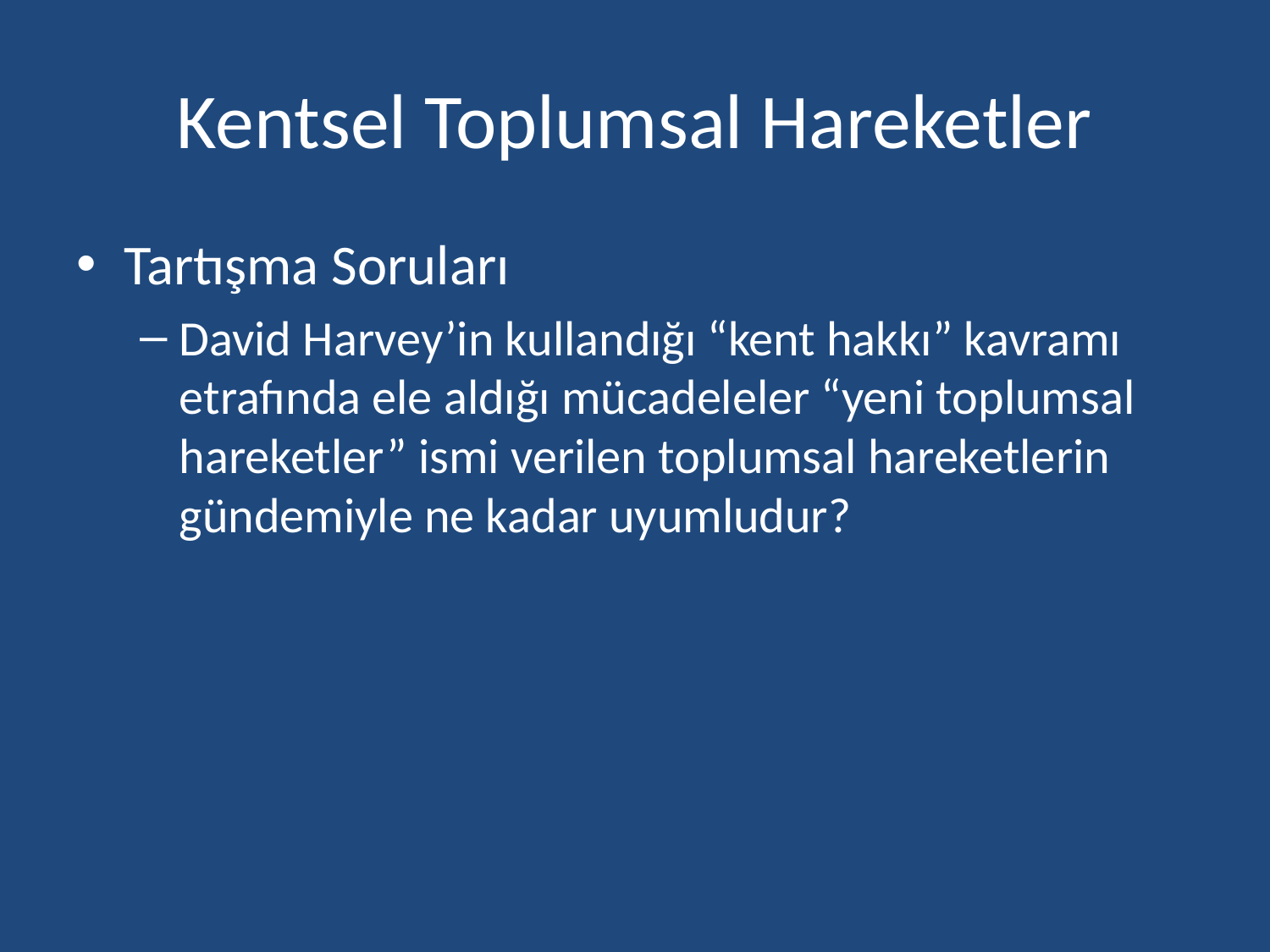

# Kentsel Toplumsal Hareketler
Tartışma Soruları
David Harvey’in kullandığı “kent hakkı” kavramı etrafında ele aldığı mücadeleler “yeni toplumsal hareketler” ismi verilen toplumsal hareketlerin gündemiyle ne kadar uyumludur?